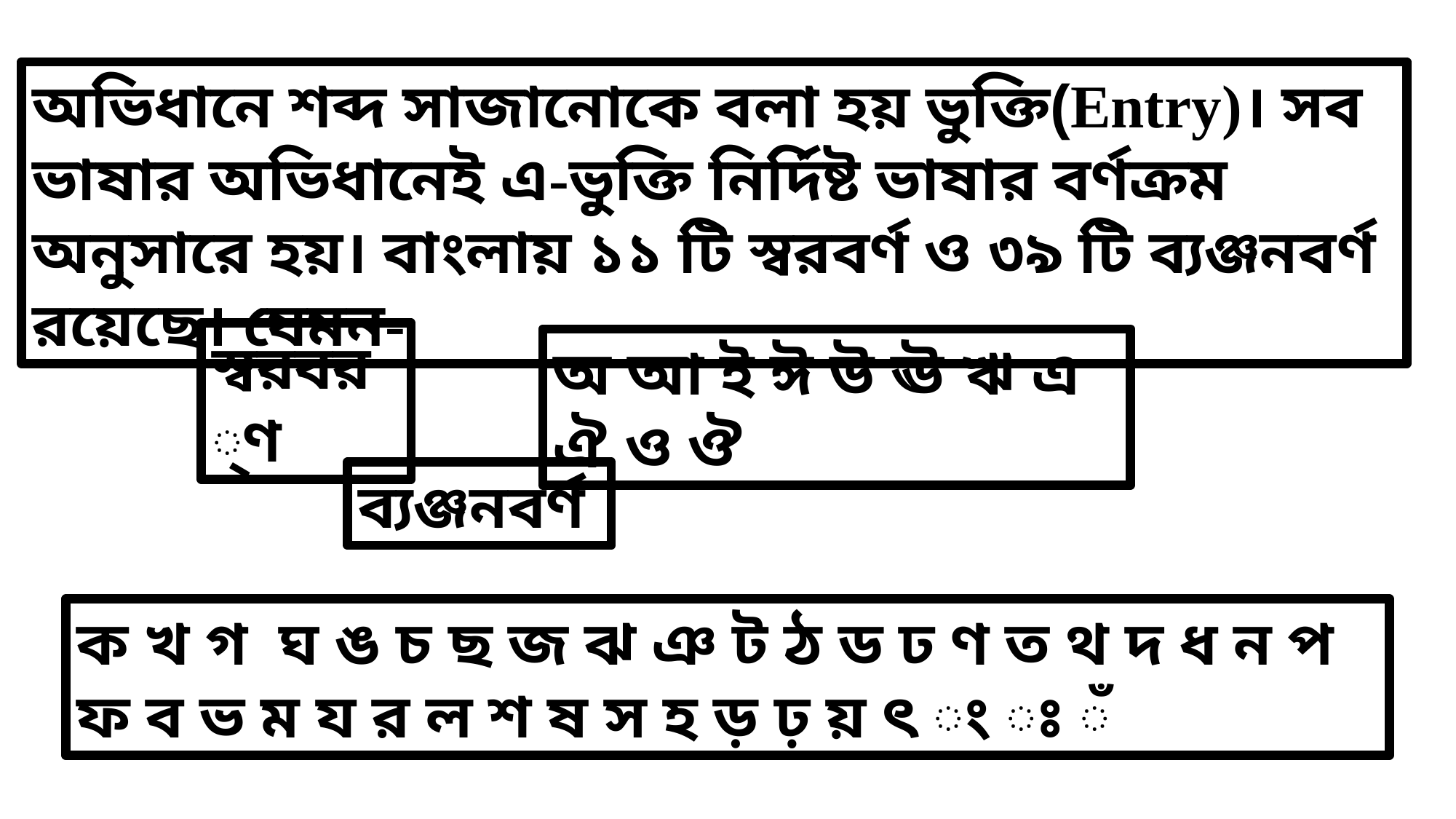

অভিধানে শব্দ সাজানোকে বলা হয় ভুক্তি(Entry)। সব ভাষার অভিধানেই এ-ভুক্তি নির্দিষ্ট ভাষার বর্ণক্রম অনুসারে হয়। বাংলায় ১১ টি স্বরবর্ণ ও ৩৯ টি ব্যঞ্জনবর্ণ রয়েছে। যেমন-
স্বরবর্ণ
অ আ ই ঈ উ ঊ ঋ এ ঐ ও ঔ
ব্যঞ্জনবর্ণ
ক খ গ  ঘ ঙ চ ছ জ ঝ ঞ ট ঠ ড ঢ ণ ত থ দ ধ ন প ফ ব ভ ম য র ল শ ষ স হ ড় ঢ় য় ৎ ং ঃ ঁ